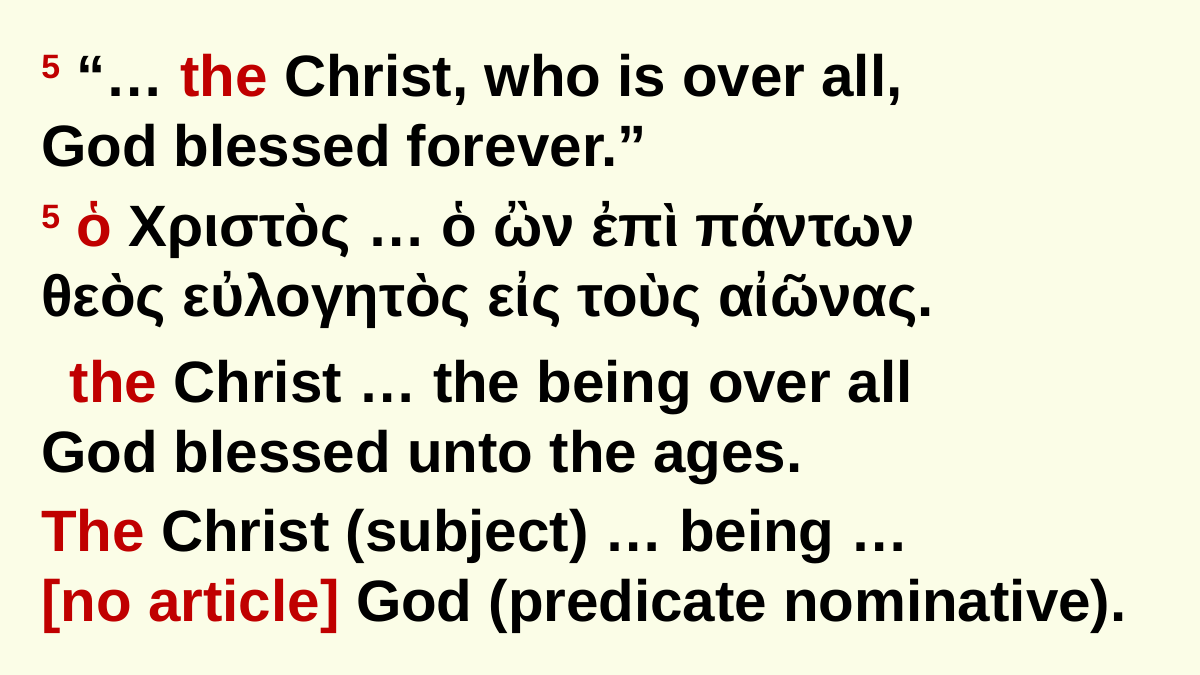

5 “… the Christ, who is over all,
God blessed forever.”
5 ὁ Χριστὸς … ὁ ὢν ἐπὶ πάντων
θεὸς εὐλογητὸς εἰς τοὺς αἰῶνας.
   the Christ … the being over all
God blessed unto the ages.
The Christ (subject) … being …
[no article] God (predicate nominative).